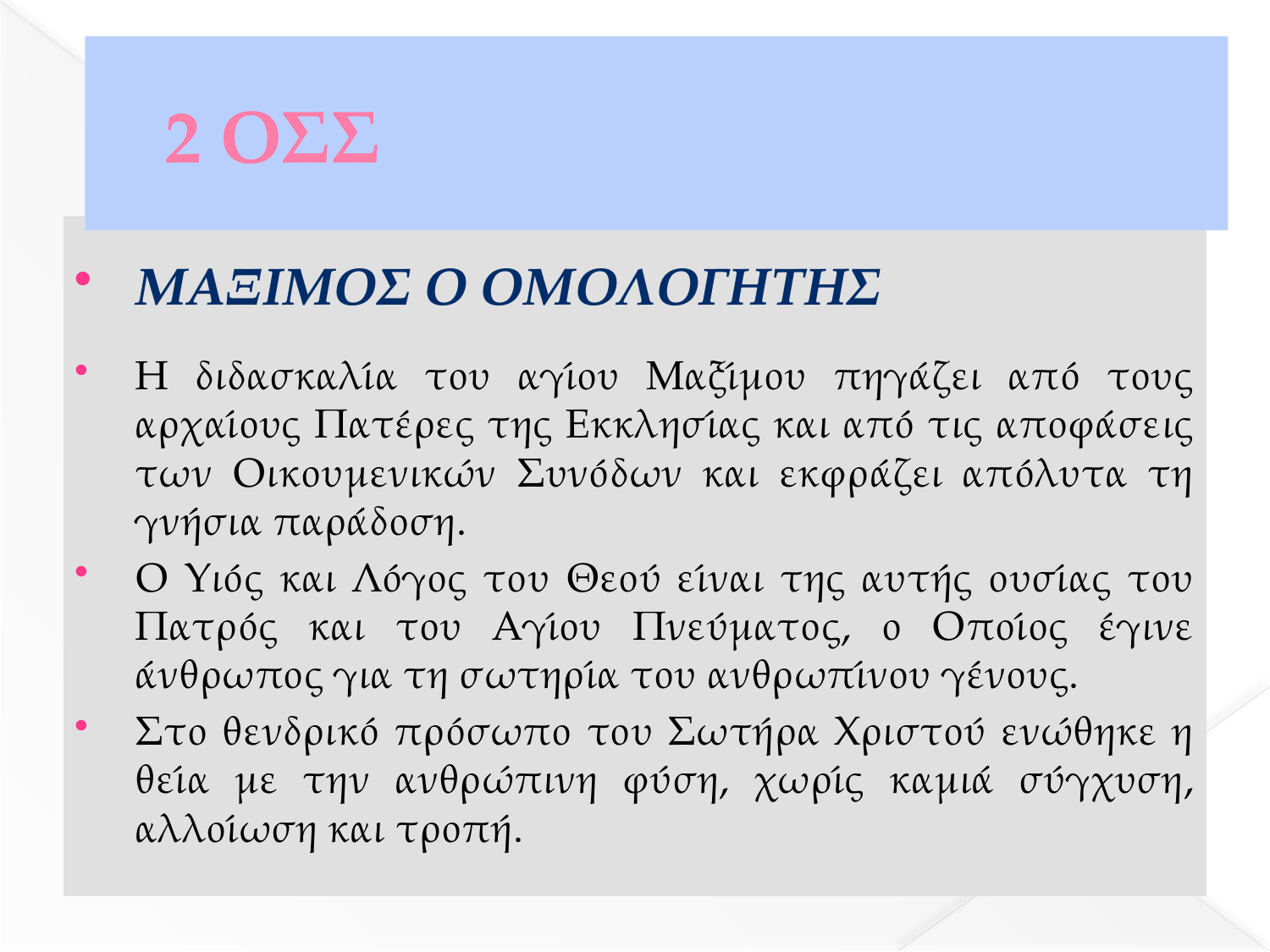

# 2 ΟΣΣ

ΜΑΞΙΜΟΣ Ο ΟΜΟΛΟΓΗΤΗΣ

Η διδασκαλία του αγίου Μαξίμου πηγάζει από τους αρχαίους Πατέρες της Εκκλησίας και από τις αποφάσεις των Οικουμενικών Συνόδων και εκφράζει απόλυτα τη γνήσια παράδοση.
Ο Υιός και Λόγος του Θεού είναι της αυτής ουσίας του Πατρός και του Αγίου Πνεύματος, ο Οποίος έγινε άνθρωπος για τη σωτηρία του ανθρωπίνου γένους.
Στο θενδρικό πρόσωπο του Σωτήρα Χριστού ενώθηκε η θεία με την ανθρώπινη φύση, χωρίς καμιά σύγχυση, αλλοίωση και τροπή.